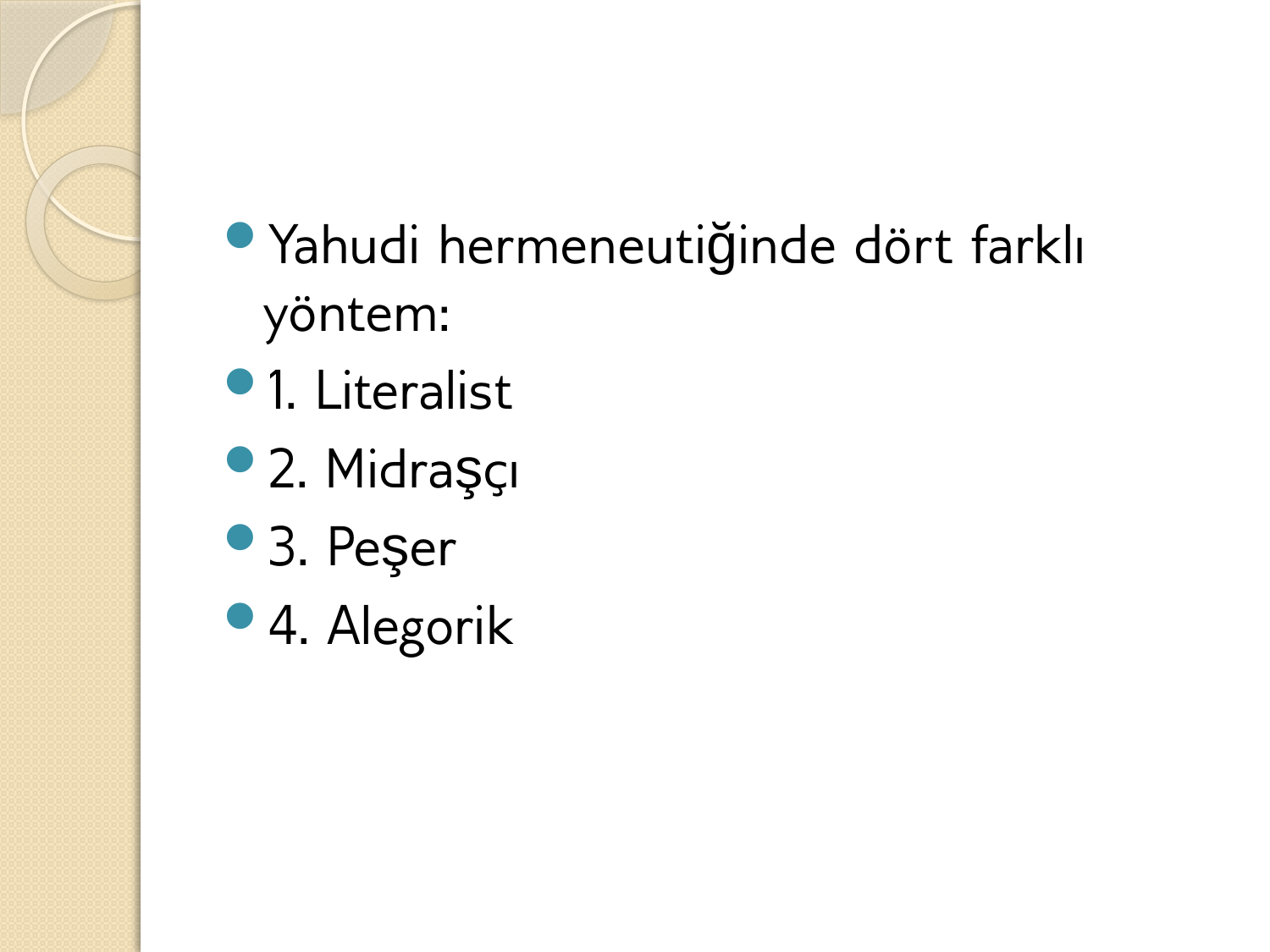

#
Yahudi hermeneutiğinde dört farklı yöntem:
1. Literalist
2. Midraşçı
3. Peşer
4. Alegorik